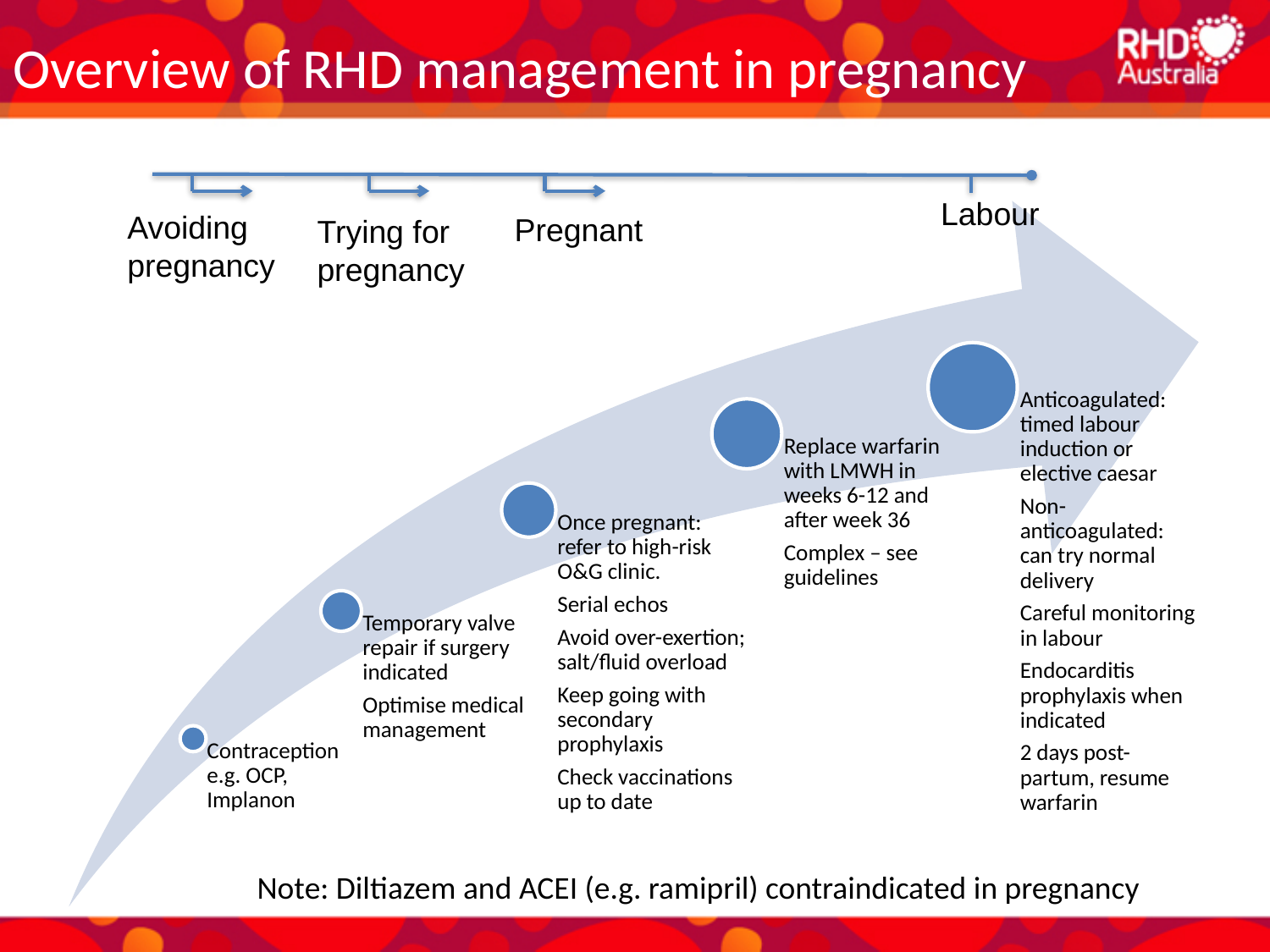

Overview of RHD management in pregnancy
Labour
Avoiding
pregnancy
Contraception e.g. OCP, Implanon
Temporary valve repair if surgery indicated
Optimise medical management
Once pregnant: refer to high-risk O&G clinic.
Serial echos
Avoid over-exertion; salt/fluid overload
Keep going with secondary prophylaxis
Check vaccinations up to date
Replace warfarin with LMWH in weeks 6-12 and after week 36
Complex – see guidelines
Anticoagulated: timed labour induction or elective caesar
Non-anticoagulated: can try normal delivery
Careful monitoring in labour
Endocarditis prophylaxis when indicated
2 days post-partum, resume warfarin
Pregnant
Trying for
pregnancy
# Note: Diltiazem and ACEI (e.g. ramipril) contraindicated in pregnancy